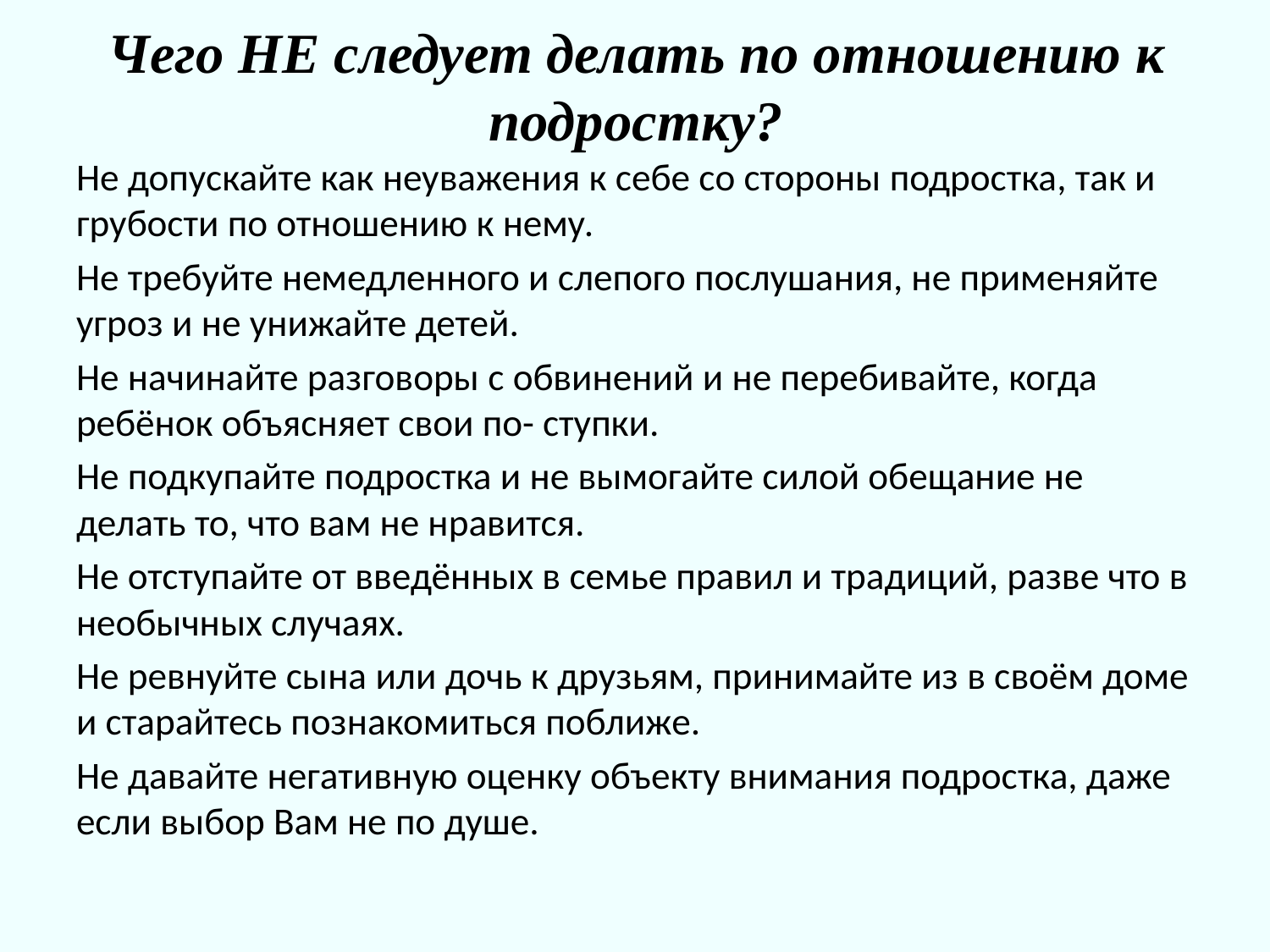

# Чего НЕ следует делать по отношению к подростку?
Не допускайте как неуважения к себе со стороны подростка, так и грубости по отношению к нему.
Не требуйте немедленного и слепого послушания, не применяйте угроз и не унижайте детей.
Не начинайте разговоры с обвинений и не перебивайте, когда ребёнок объясняет свои по- ступки.
Не подкупайте подростка и не вымогайте силой обещание не делать то, что вам не нравится.
Не отступайте от введённых в семье правил и традиций, разве что в необычных случаях.
Не ревнуйте сына или дочь к друзьям, принимайте из в своём доме и старайтесь познакомиться поближе.
Не давайте негативную оценку объекту внимания подростка, даже если выбор Вам не по душе.